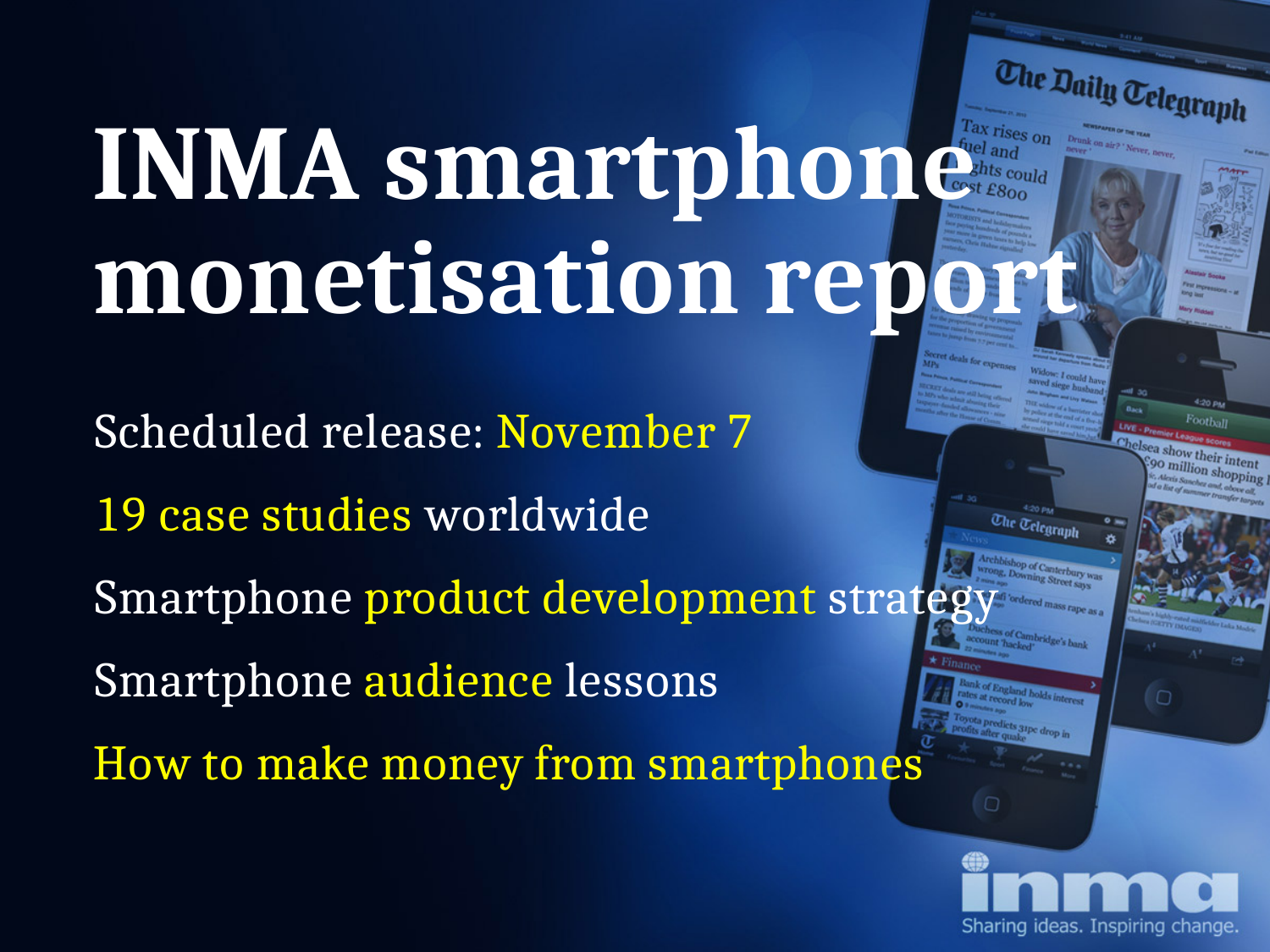

INMA smartphone monetisation report
Scheduled release: November 7
19 case studies worldwide
Smartphone product development strategy
Smartphone audience lessons
How to make money from smartphones